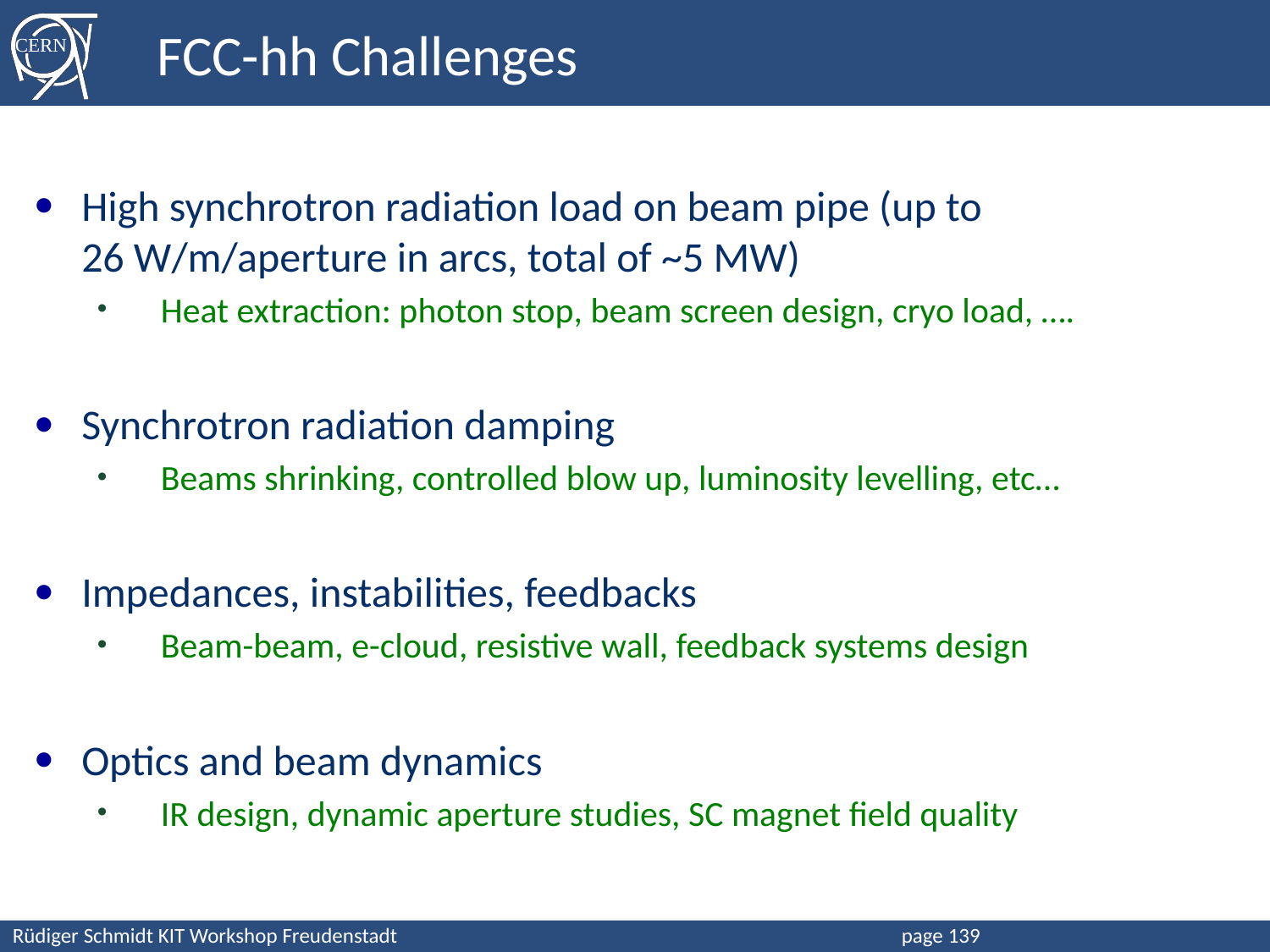

# FCC-hh Challenges
High synchrotron radiation load on beam pipe (up to                       26 W/m/aperture in arcs, total of ~5 MW)
Heat extraction: photon stop, beam screen design, cryo load, ….

Synchrotron radiation damping
Beams shrinking, controlled blow up, luminosity levelling, etc…

Impedances, instabilities, feedbacks
Beam-beam, e-cloud, resistive wall, feedback systems design

Optics and beam dynamics
IR design, dynamic aperture studies, SC magnet field quality